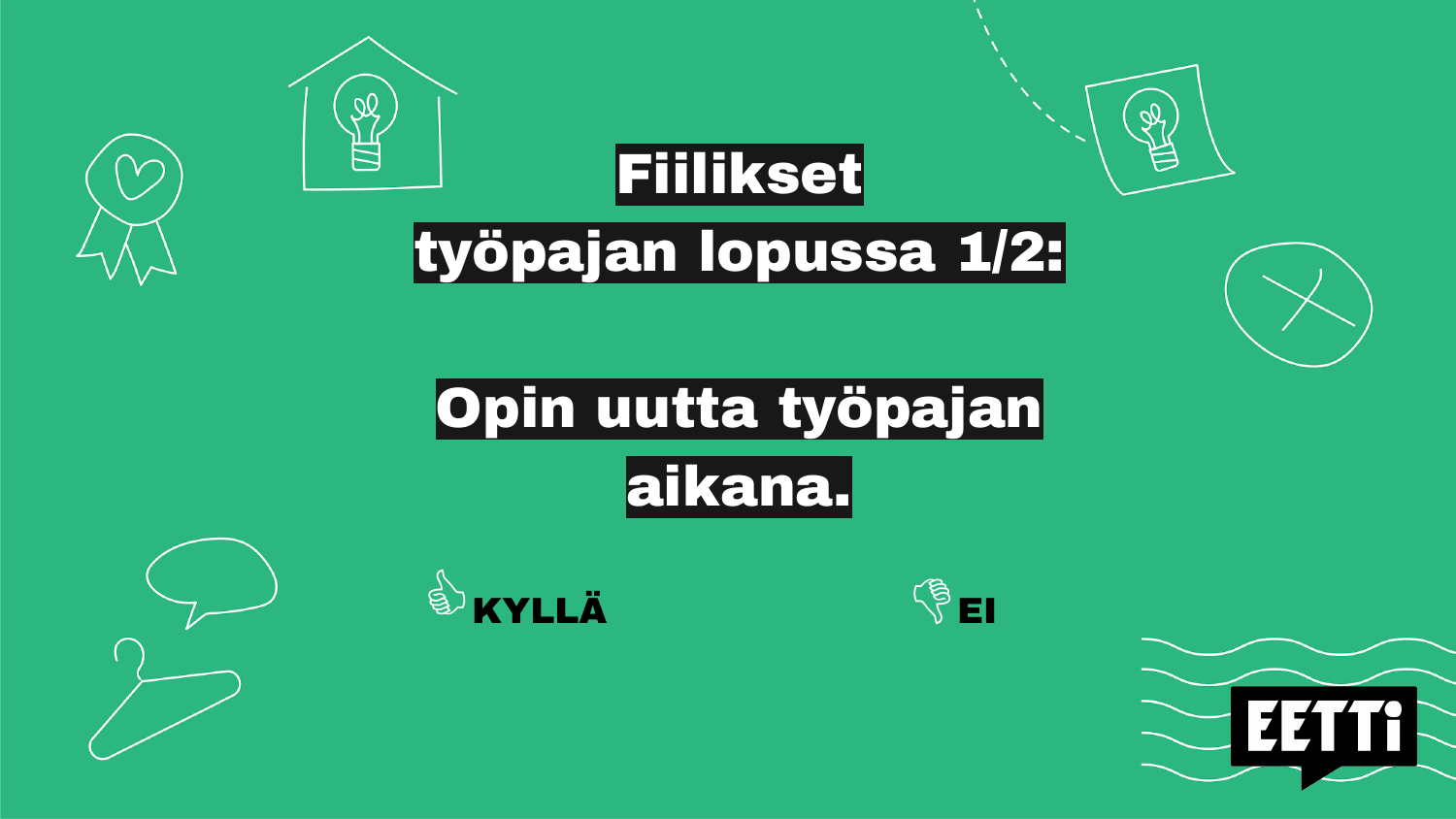

# Fiilikset
työpajan lopussa 1/2:

Opin uutta työpajan aikana.
 👍KYLLÄ			👎EI